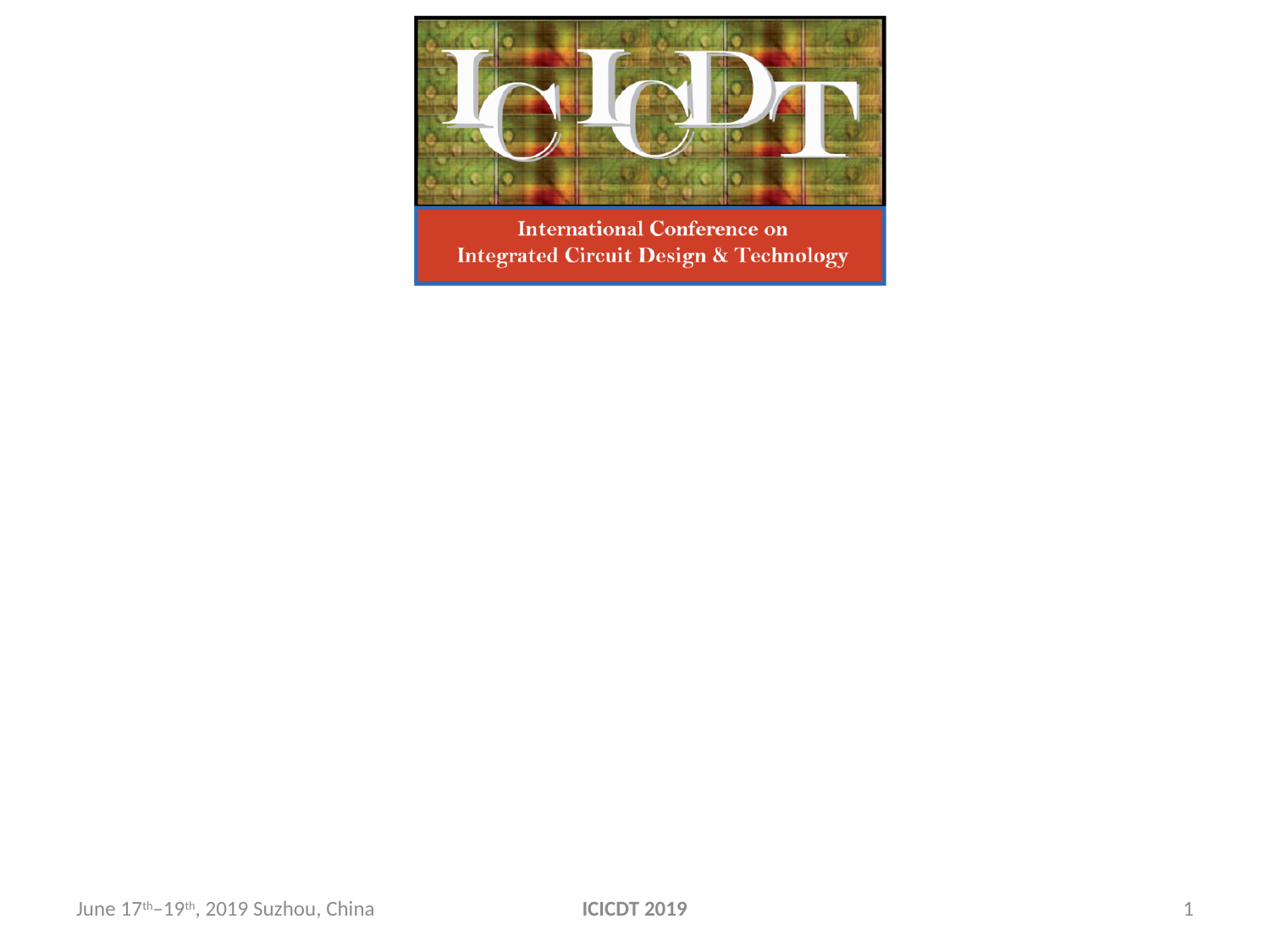

#

June 17th–19th, 2019 Suzhou, China
ICICDT 2019
1